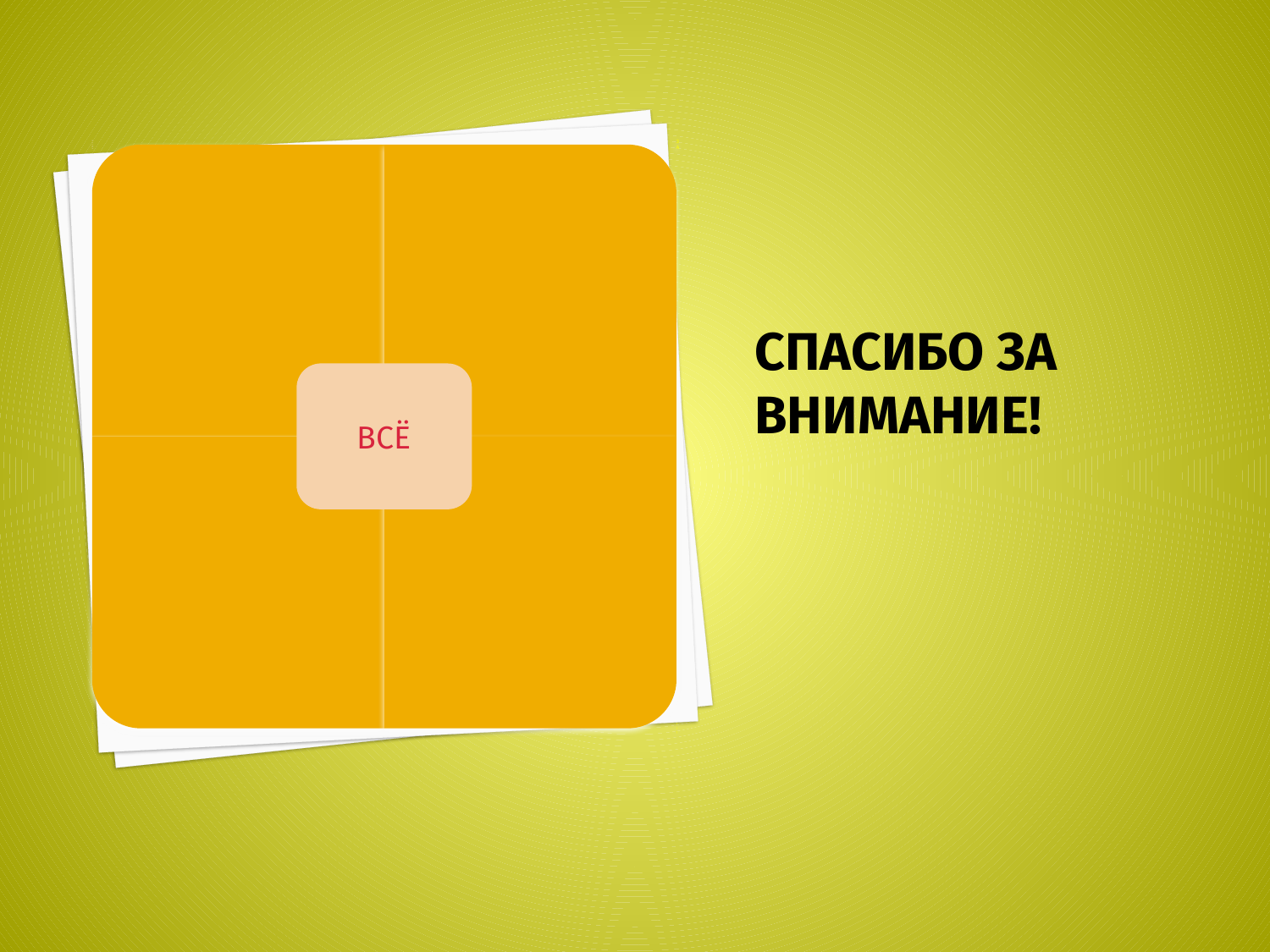

ВСЁ
СПАСИБО
ЗА
ВНИМАНИЕ
!!!
# СПАСИБО ЗА ВНИМАНИЕ!